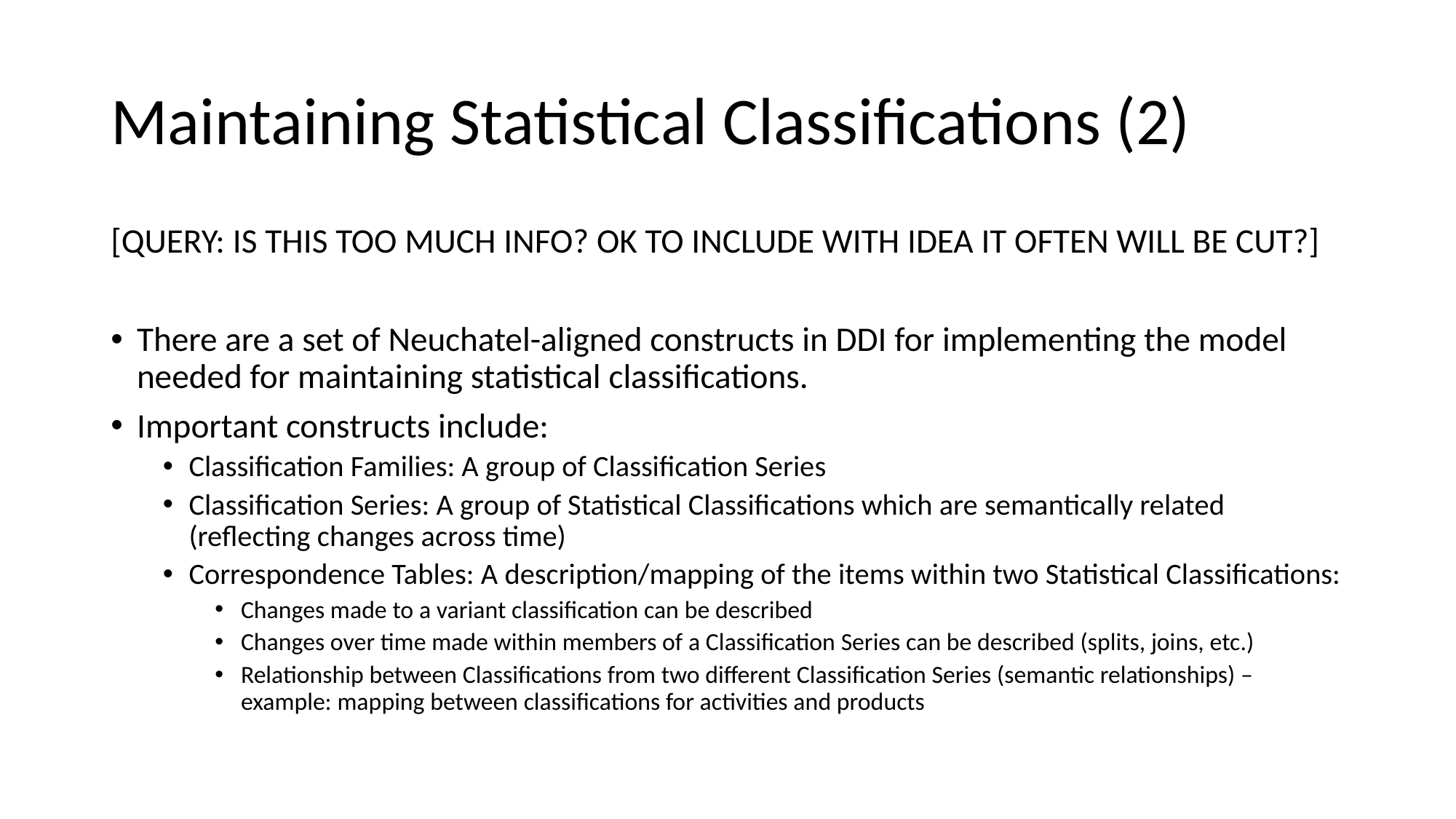

# Maintaining Statistical Classifications (2)
[QUERY: IS THIS TOO MUCH INFO? OK TO INCLUDE WITH IDEA IT OFTEN WILL BE CUT?]

There are a set of Neuchatel-aligned constructs in DDI for implementing the model needed for maintaining statistical classifications.
Important constructs include:
Classification Families: A group of Classification Series
Classification Series: A group of Statistical Classifications which are semantically related (reflecting changes across time)
Correspondence Tables: A description/mapping of the items within two Statistical Classifications:
Changes made to a variant classification can be described
Changes over time made within members of a Classification Series can be described (splits, joins, etc.)
Relationship between Classifications from two different Classification Series (semantic relationships) – example: mapping between classifications for activities and products